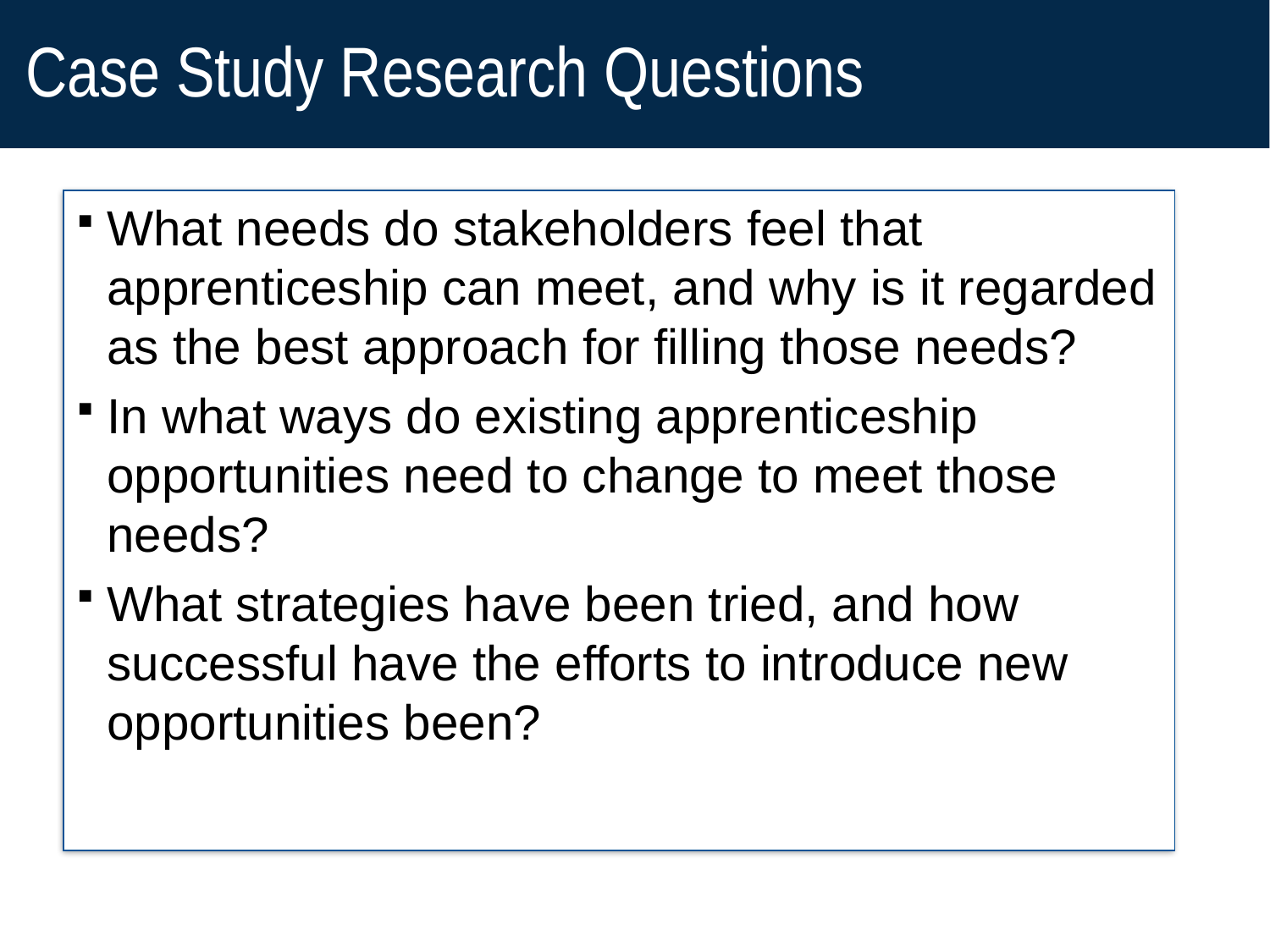

# Case Study Research Questions
What needs do stakeholders feel that apprenticeship can meet, and why is it regarded as the best approach for filling those needs?
In what ways do existing apprenticeship opportunities need to change to meet those needs?
What strategies have been tried, and how successful have the efforts to introduce new opportunities been?